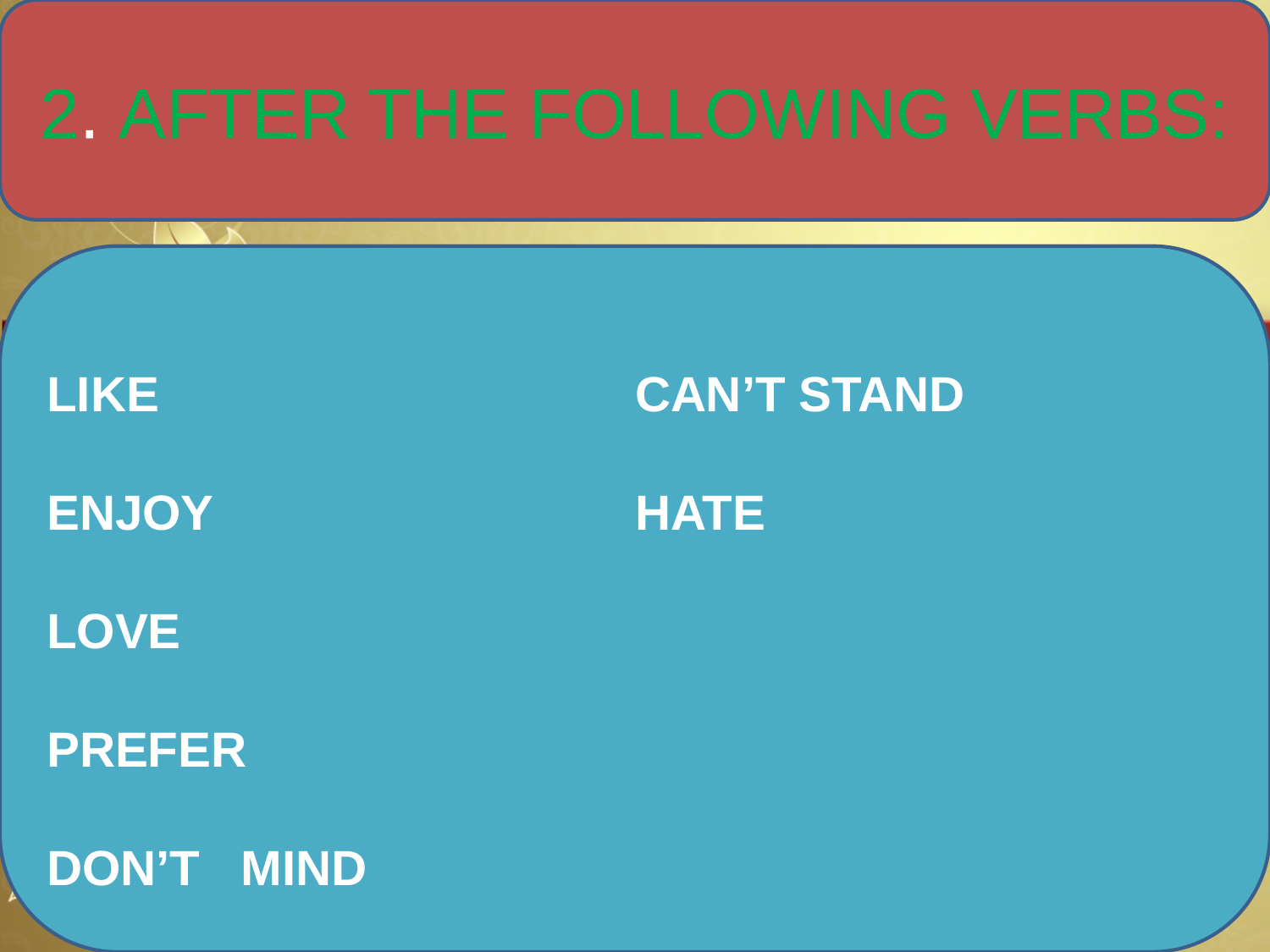

2. AFTER THE FOLLOWING VERBS:

LIKE

ENJOY

LOVE

PREFER

DON’T   MIND

CAN’T STAND

HATE